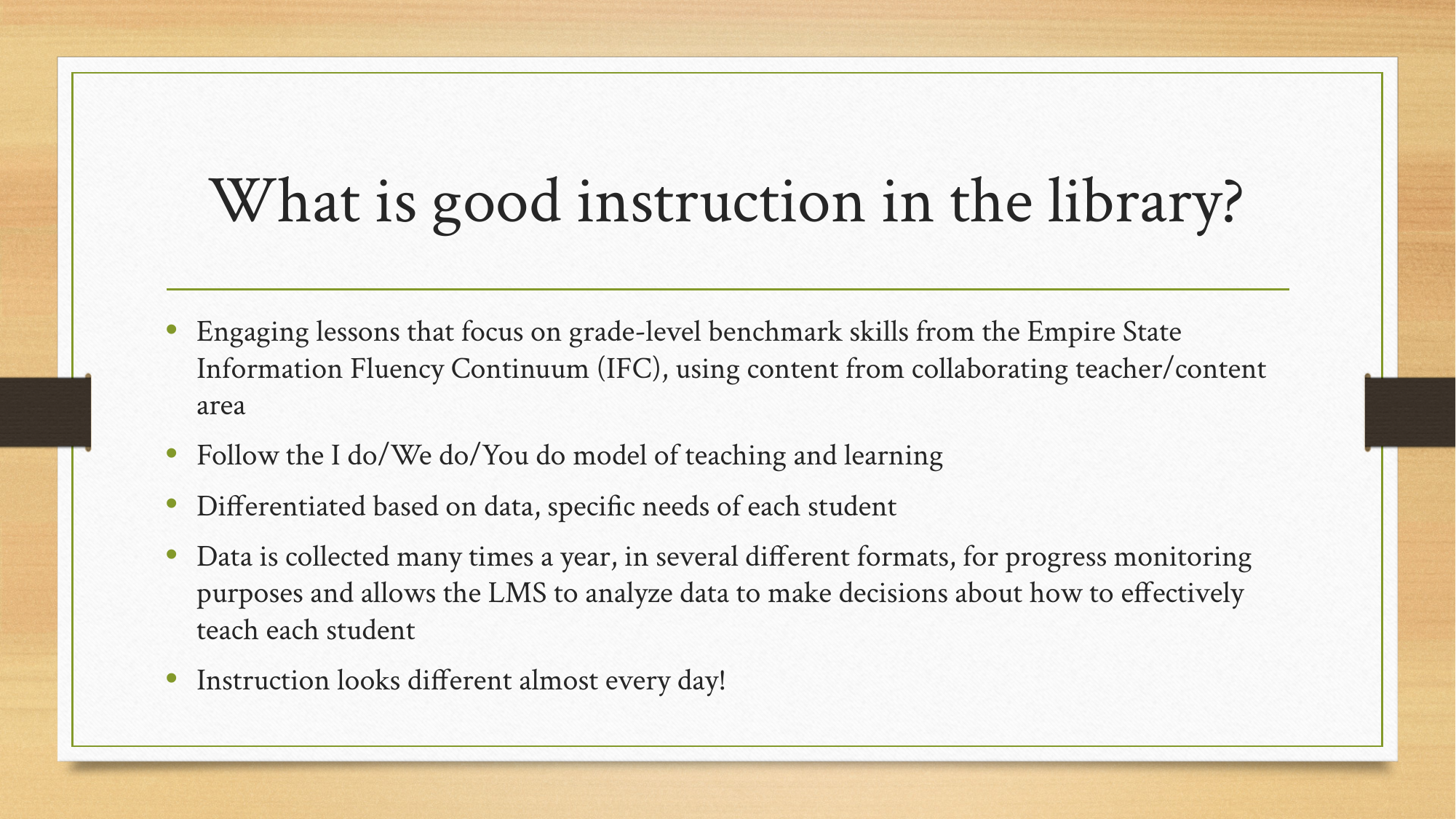

# What is good instruction in the library?
Engaging lessons that focus on grade-level benchmark skills from the Empire State Information Fluency Continuum (IFC), using content from collaborating teacher/content area
Follow the I do/We do/You do model of teaching and learning
Differentiated based on data, specific needs of each student
Data is collected many times a year, in several different formats, for progress monitoring purposes and allows the LMS to analyze data to make decisions about how to effectively teach each student
Instruction looks different almost every day!